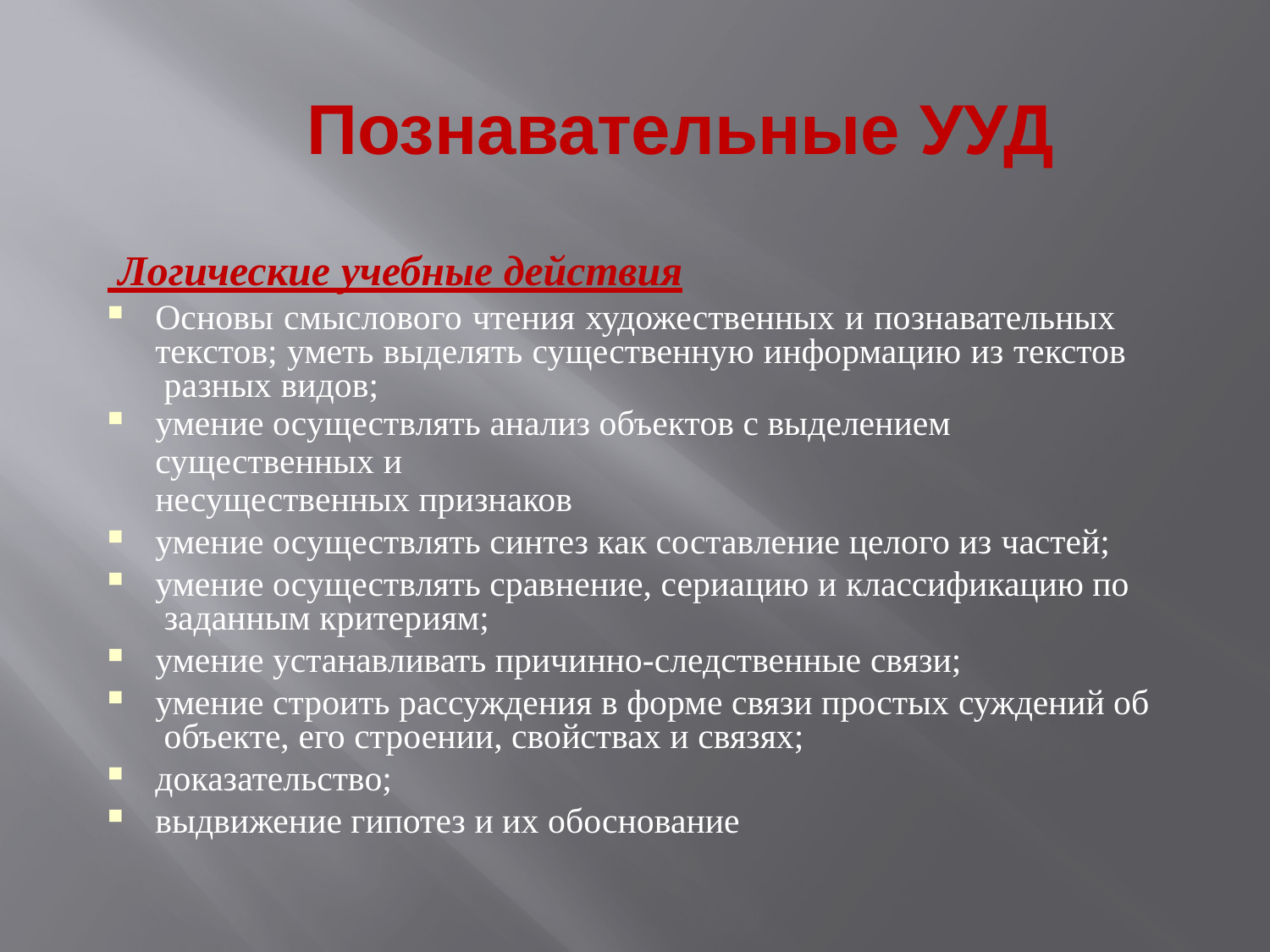

# Познавательные УУД

 Логические учебные действия
Основы смыслового чтения художественных и познавательных  текстов; уметь выделять существенную информацию из текстов  разных видов;
умение осуществлять анализ объектов с выделением существенных и
несущественных признаков
умение осуществлять синтез как составление целого из частей;
умение осуществлять сравнение, сериацию и классификацию по  заданным критериям;
умение устанавливать причинно-следственные связи;
умение строить рассуждения в форме связи простых суждений об  объекте, его строении, свойствах и связях;
доказательство;
выдвижение гипотез и их обоснование